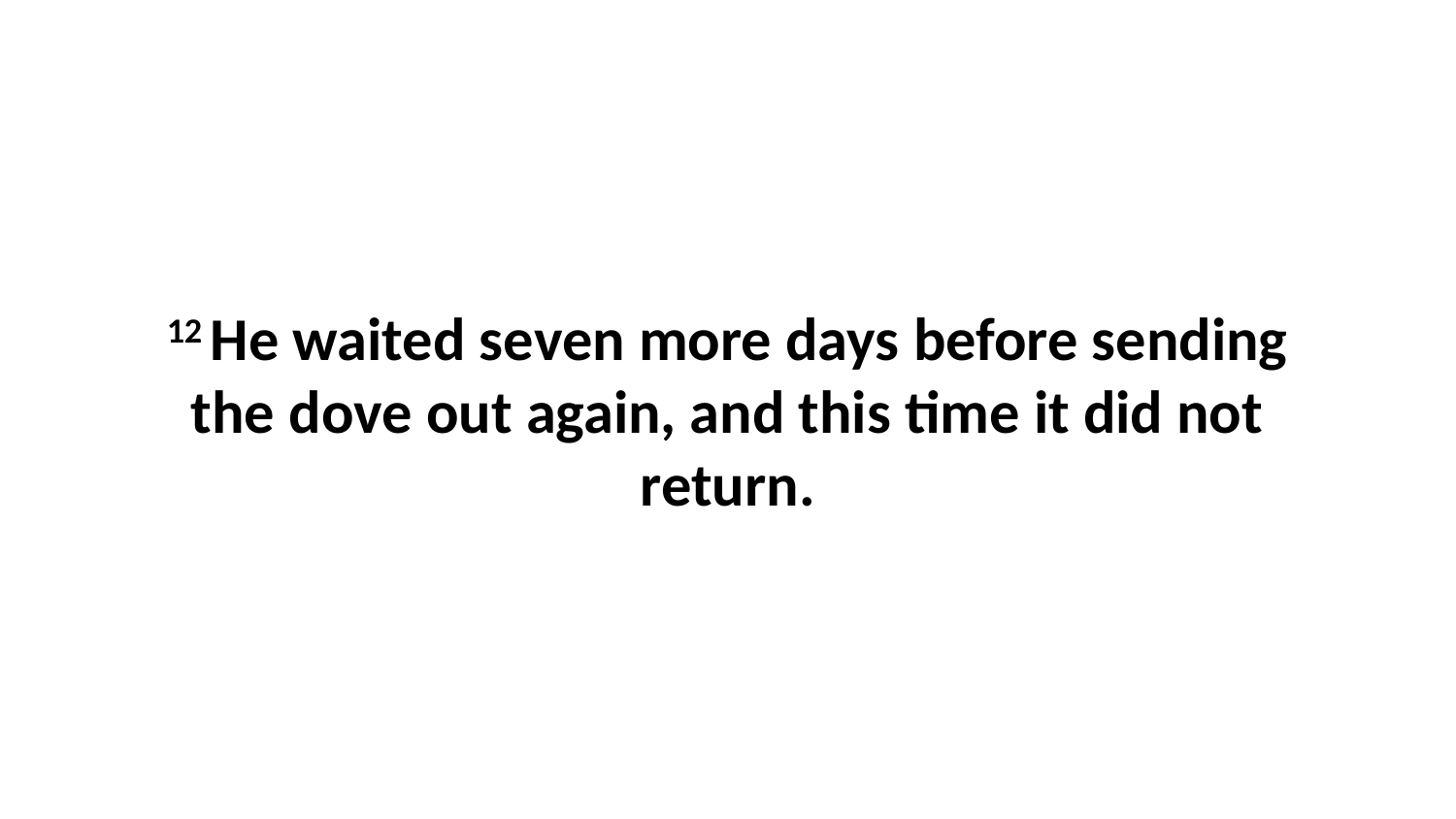

12 He waited seven more days before sending the dove out again, and this time it did not return.